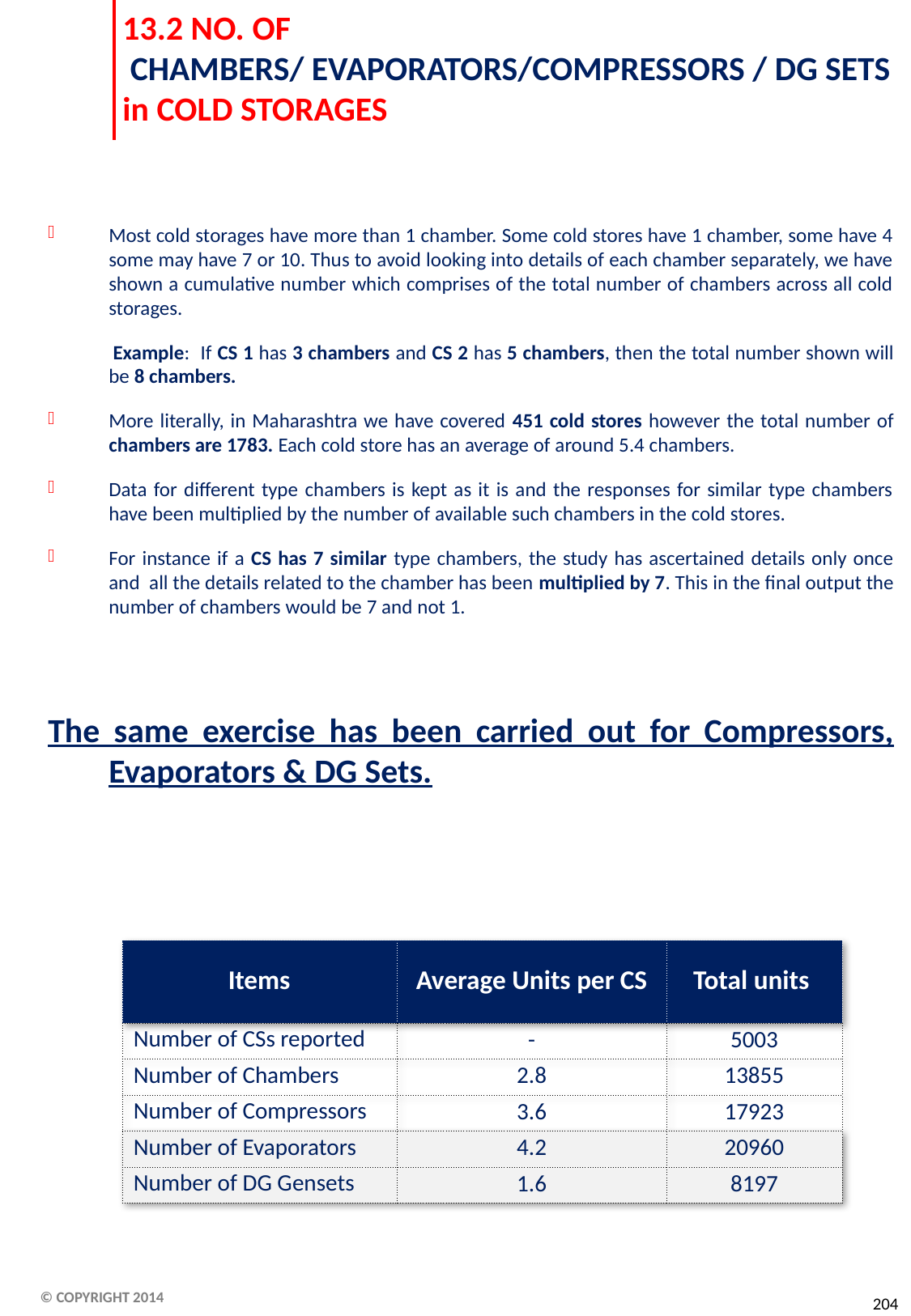

# 13.2 NO. OF CHAMBERS/ EVAPORATORS/COMPRESSORS / DG SETS in COLD STORAGES
Most cold storages have more than 1 chamber. Some cold stores have 1 chamber, some have 4 some may have 7 or 10. Thus to avoid looking into details of each chamber separately, we have shown a cumulative number which comprises of the total number of chambers across all cold storages.
            Example:  If CS 1 has 3 chambers and CS 2 has 5 chambers, then the total number shown will be 8 chambers.
More literally, in Maharashtra we have covered 451 cold stores however the total number of chambers are 1783. Each cold store has an average of around 5.4 chambers.
Data for different type chambers is kept as it is and the responses for similar type chambers have been multiplied by the number of available such chambers in the cold stores.
For instance if a CS has 7 similar type chambers, the study has ascertained details only once and  all the details related to the chamber has been multiplied by 7. This in the final output the number of chambers would be 7 and not 1.

The same exercise has been carried out for Compressors, Evaporators & DG Sets.

| Items | Average Units per CS | Total units |
| --- | --- | --- |
| Number of CSs reported | - | 5003 |
| Number of Chambers | 2.8 | 13855 |
| Number of Compressors | 3.6 | 17923 |
| Number of Evaporators | 4.2 | 20960 |
| Number of DG Gensets | 1.6 | 8197 |